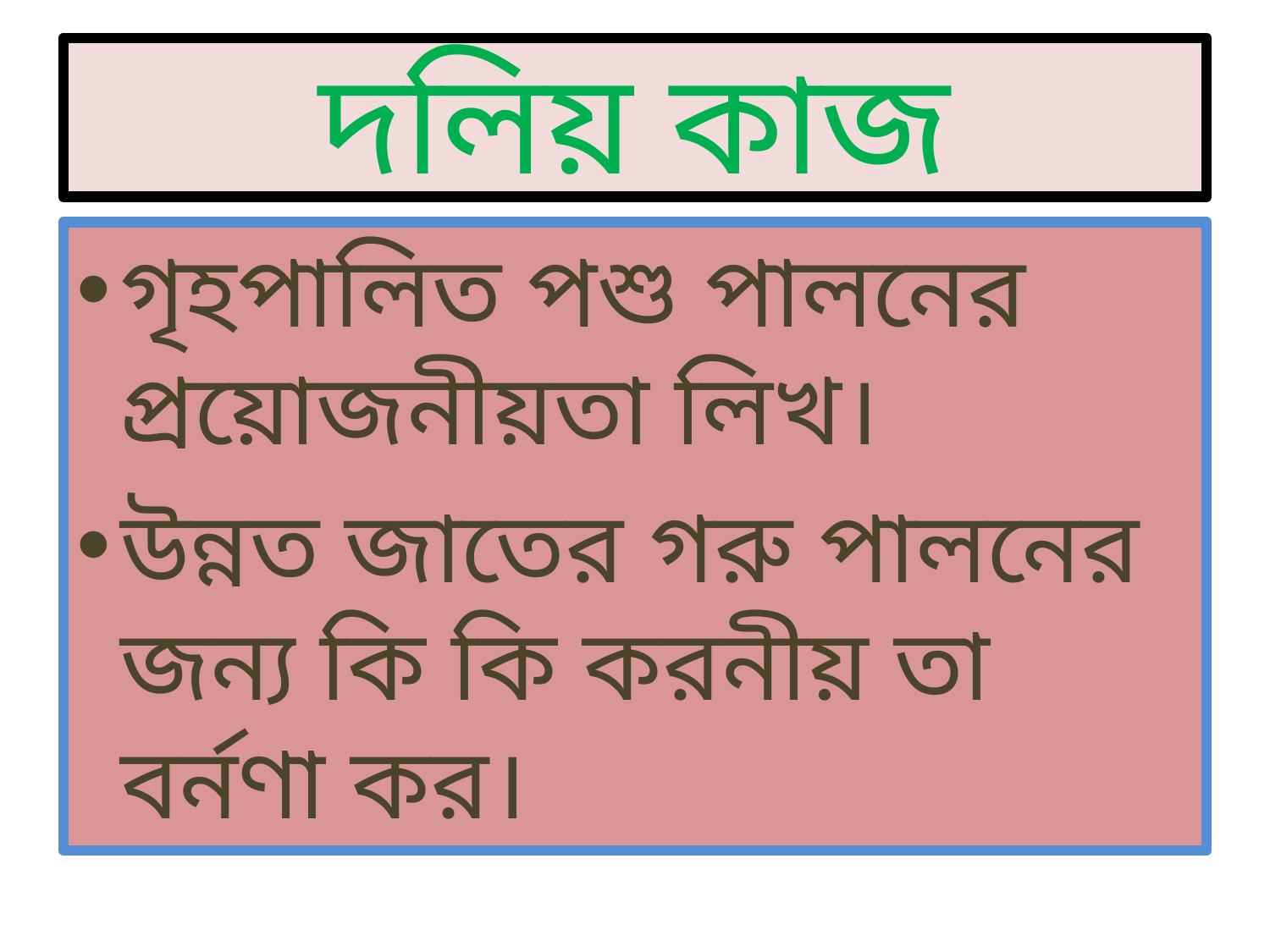

# দলিয় কাজ
গৃহপালিত পশু পালনের প্রয়োজনীয়তা লিখ।
উন্নত জাতের গরু পালনের জন্য কি কি করনীয় তা বর্নণা কর।